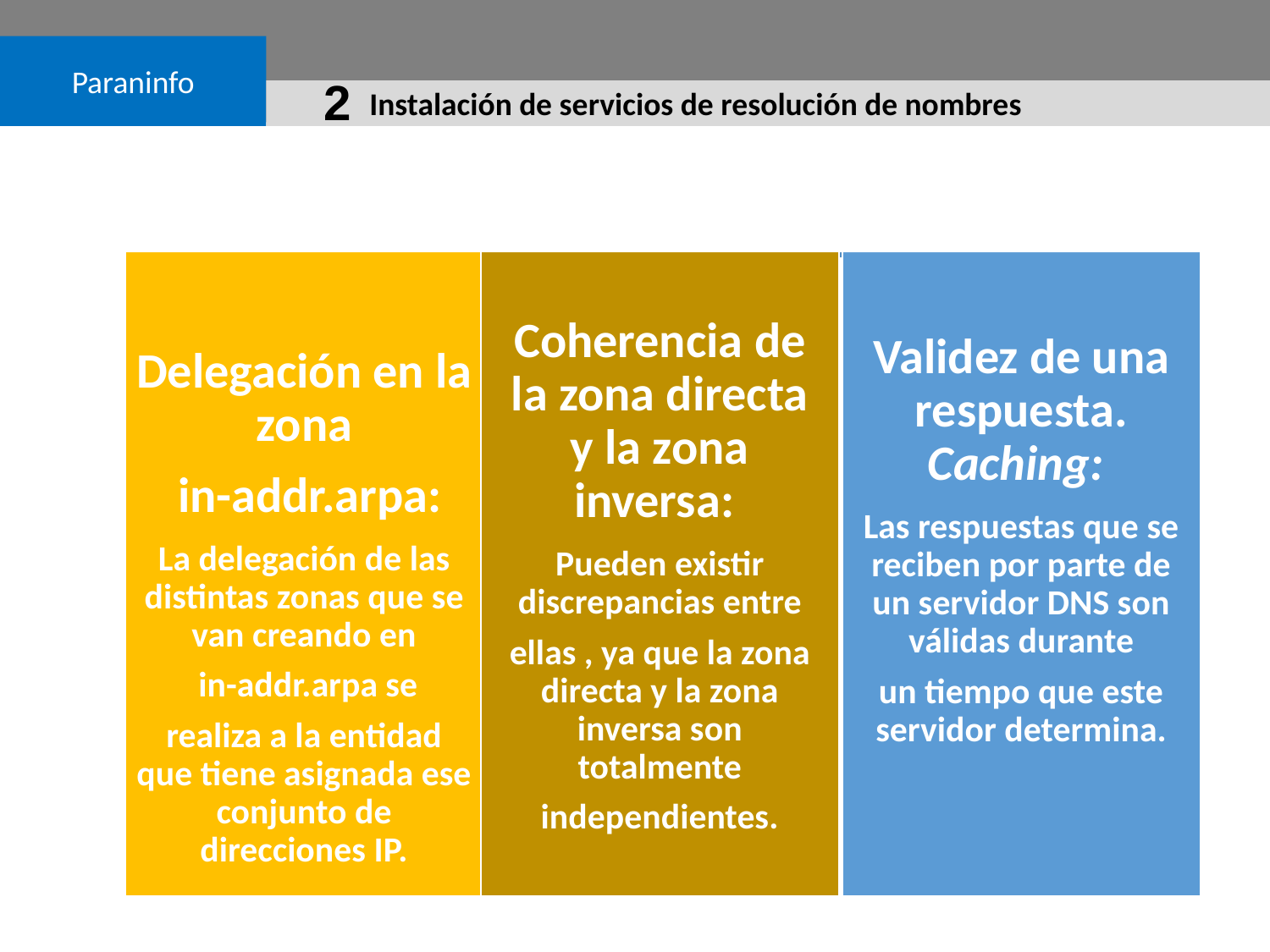

Delegación en la zona
 in-addr.arpa:
La delegación de las distintas zonas que se van creando en
 in-addr.arpa se
realiza a la entidad que tiene asignada ese conjunto de direcciones IP.

Coherencia de la zona directa y la zona inversa:
Pueden existir discrepancias entre
ellas , ya que la zona directa y la zona inversa son totalmente
independientes.

Validez de una respuesta. Caching:
Las respuestas que se reciben por parte de un servidor DNS son válidas durante
un tiempo que este servidor determina.